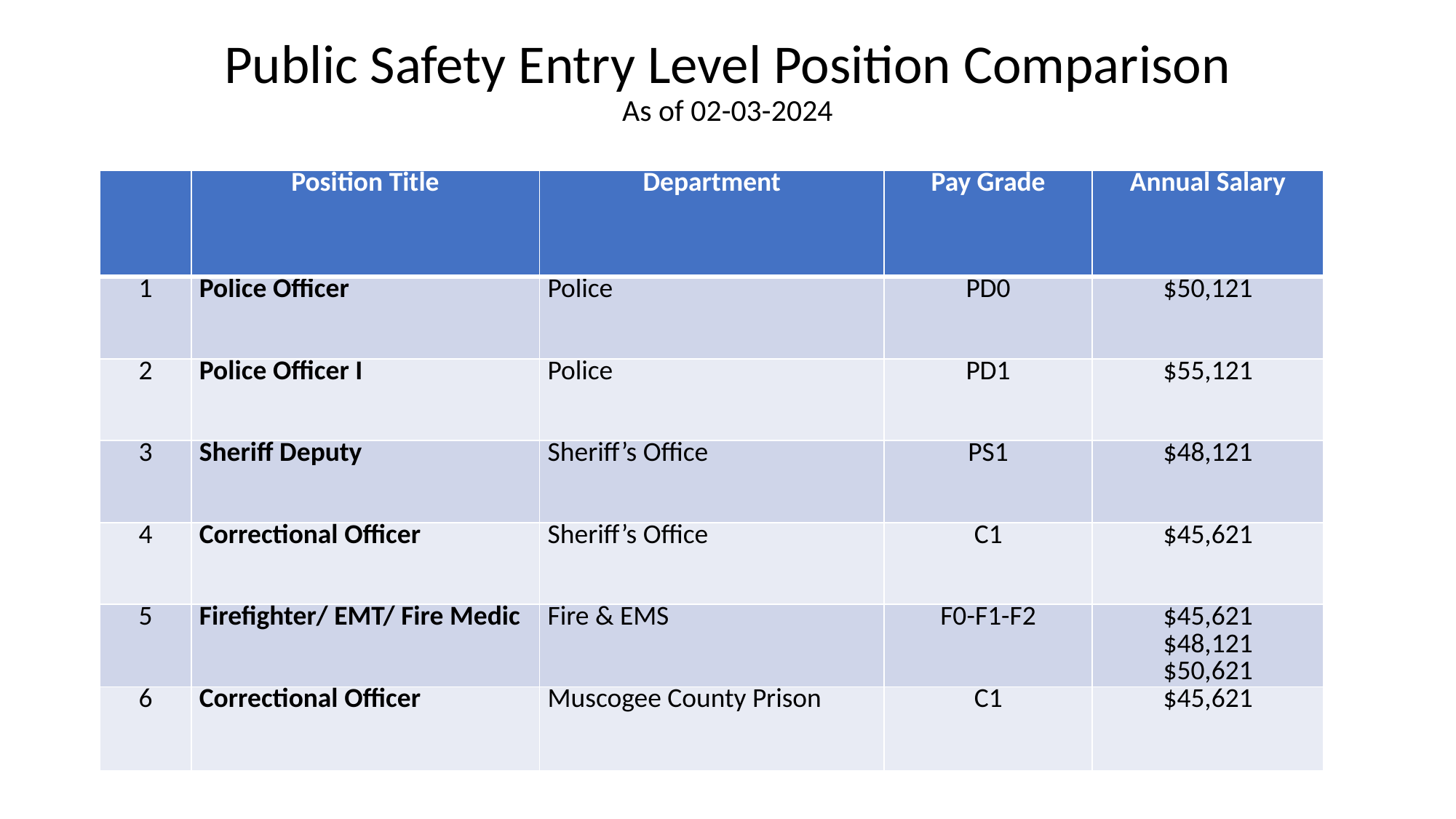

# Public Safety Entry Level Position Comparison As of 02-03-2024
|  | Position Title | Department | Pay Grade | Annual Salary |
| --- | --- | --- | --- | --- |
| 1 | Police Officer | Police | PD0 | $50,121 |
| 2 | Police Officer I | Police | PD1 | $55,121 |
| 3 | Sheriff Deputy | Sheriff’s Office | PS1 | $48,121 |
| 4 | Correctional Officer | Sheriff’s Office | C1 | $45,621 |
| 5 | Firefighter/ EMT/ Fire Medic | Fire & EMS | F0-F1-F2 | $45,621 $48,121 $50,621 |
| 6 | Correctional Officer | Muscogee County Prison | C1 | $45,621 |